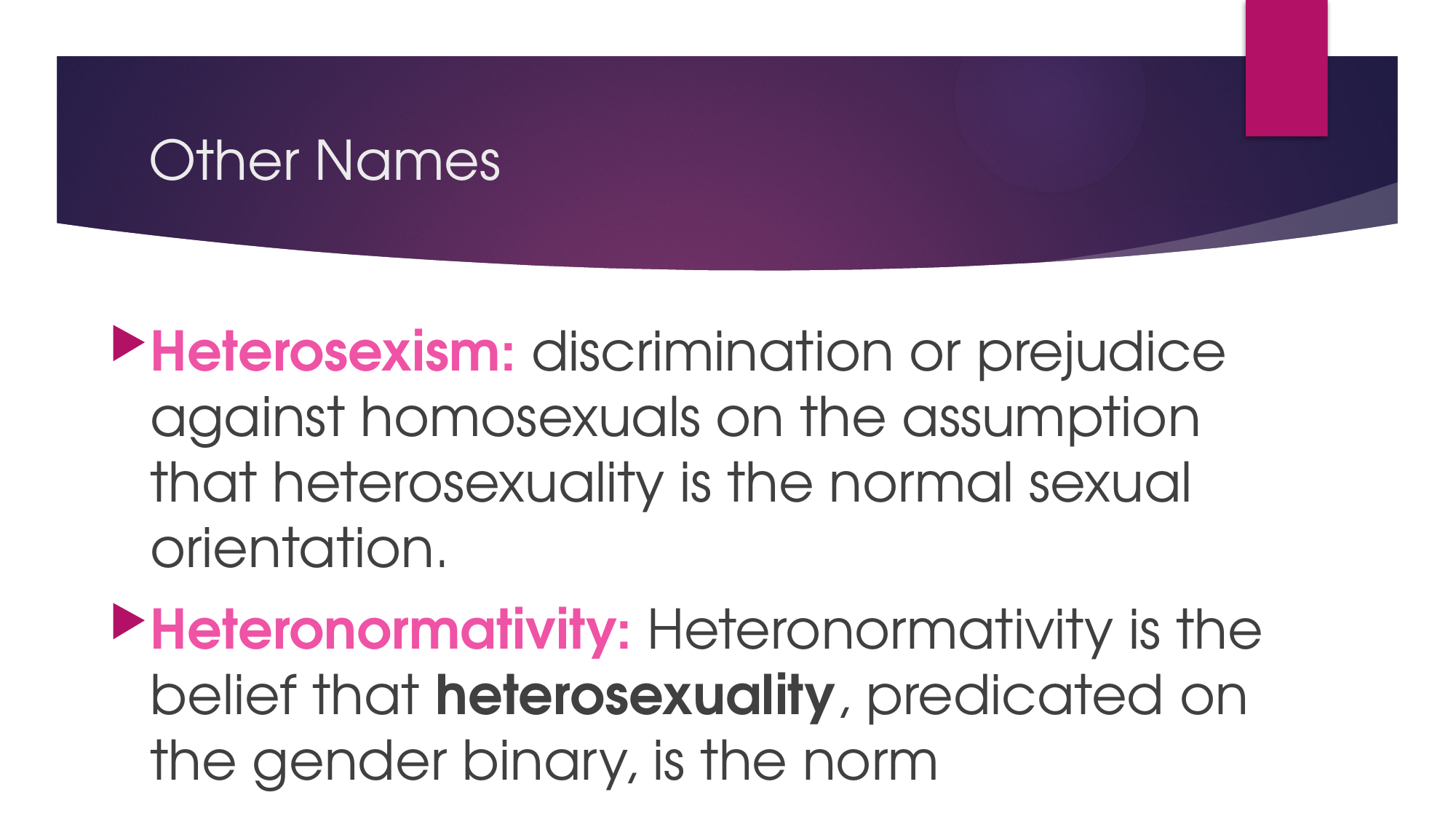

# Other Names
Heterosexism: discrimination or prejudice against homosexuals on the assumption that heterosexuality is the normal sexual orientation.
Heteronormativity: Heteronormativity is the belief that heterosexuality, predicated on the gender binary, is the norm